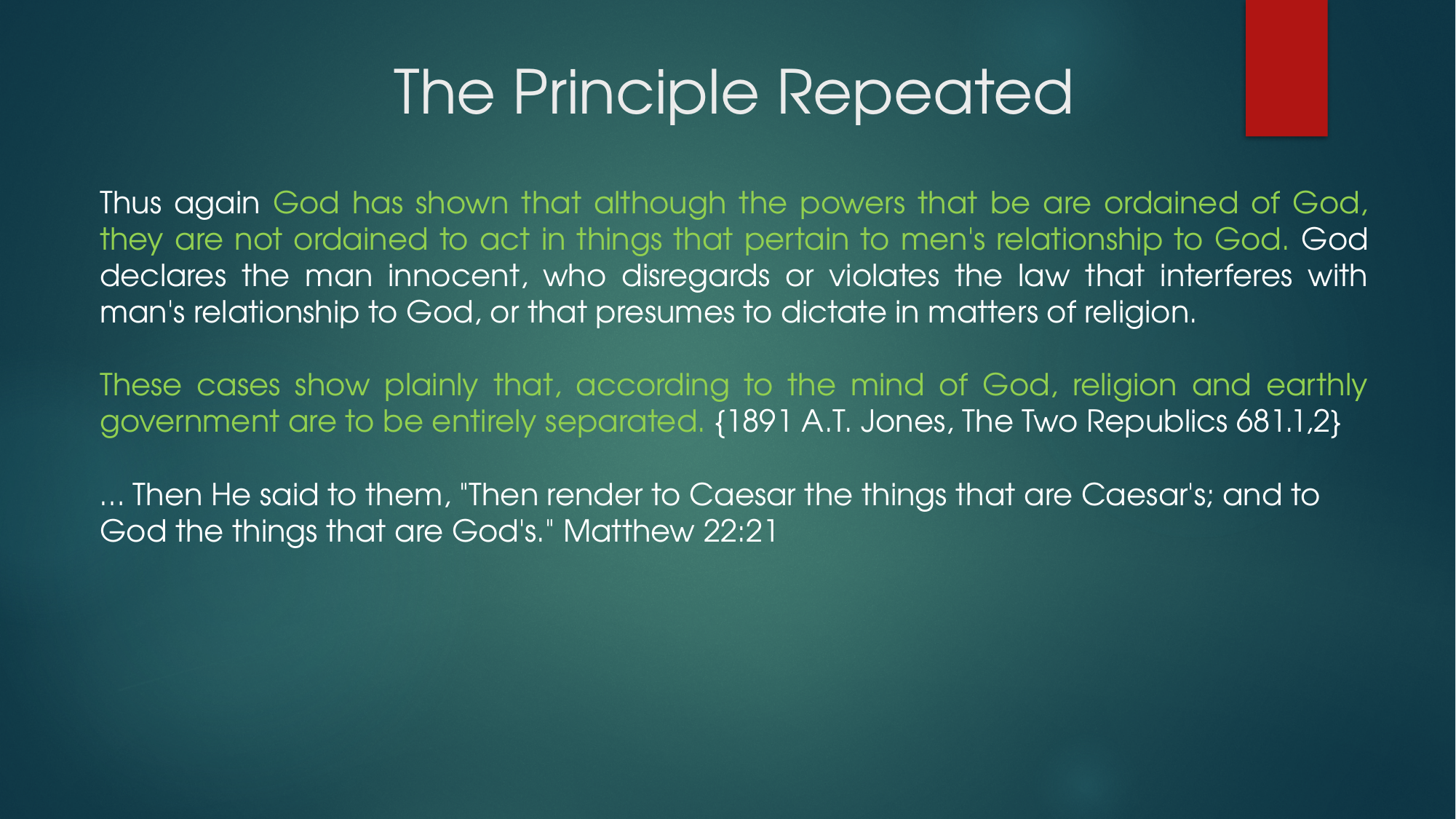

# The Principle Repeated
Thus again God has shown that although the powers that be are ordained of God, they are not ordained to act in things that pertain to men's relationship to God. God declares the man innocent, who disregards or violates the law that interferes with man's relationship to God, or that presumes to dictate in matters of religion.

These cases show plainly that, according to the mind of God, religion and earthly government are to be entirely separated. {1891 A.T. Jones, The Two Republics 681.1,2}

… Then He said to them, "Then render to Caesar the things that are Caesar's; and to God the things that are God's." Matthew 22:21